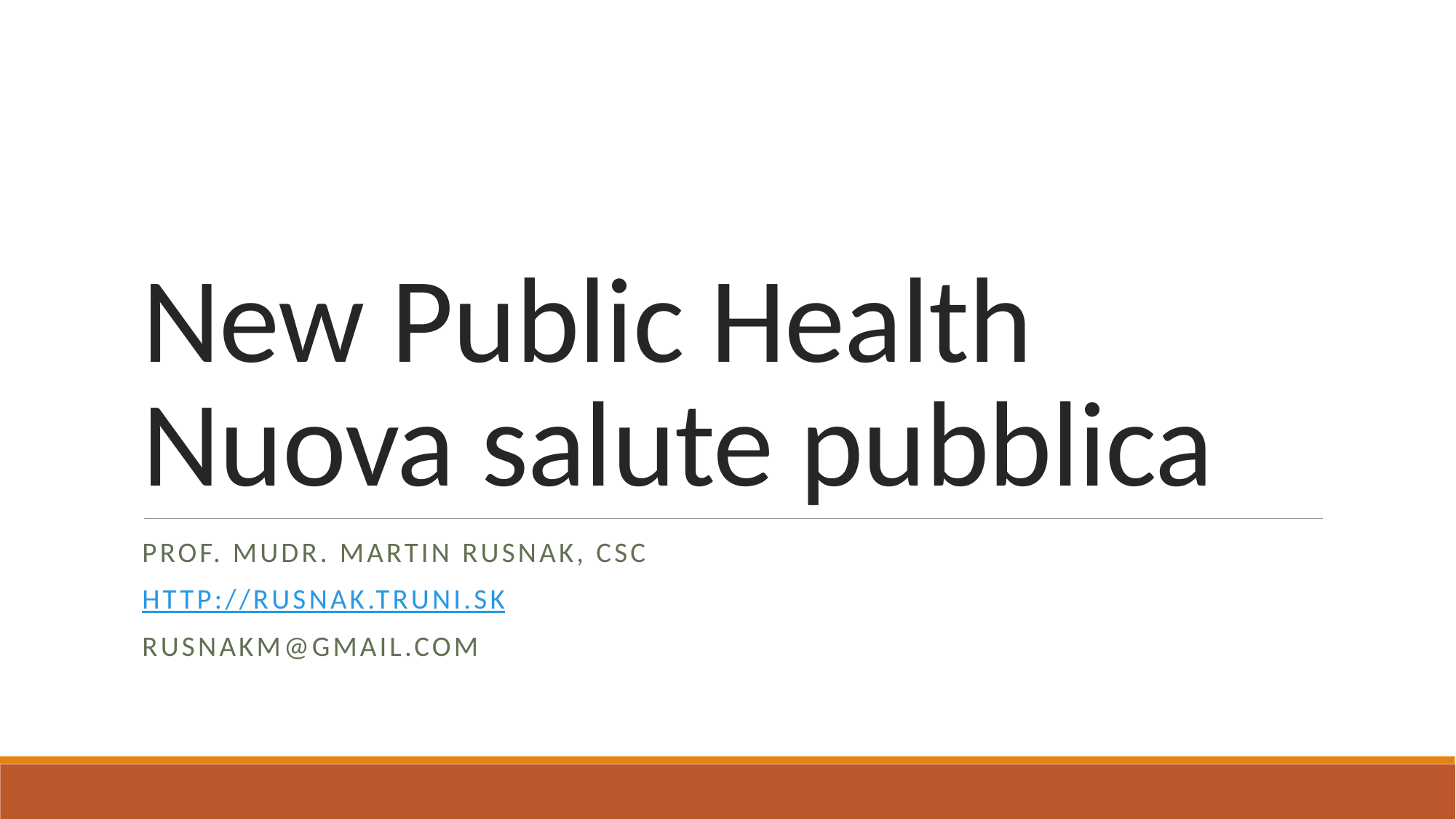

# New Public Health Nuova salute pubblica
prof. MUDr. martin rusnak, csc
http://rusnak.truni.sk
rusnakm@GMAIL.COM